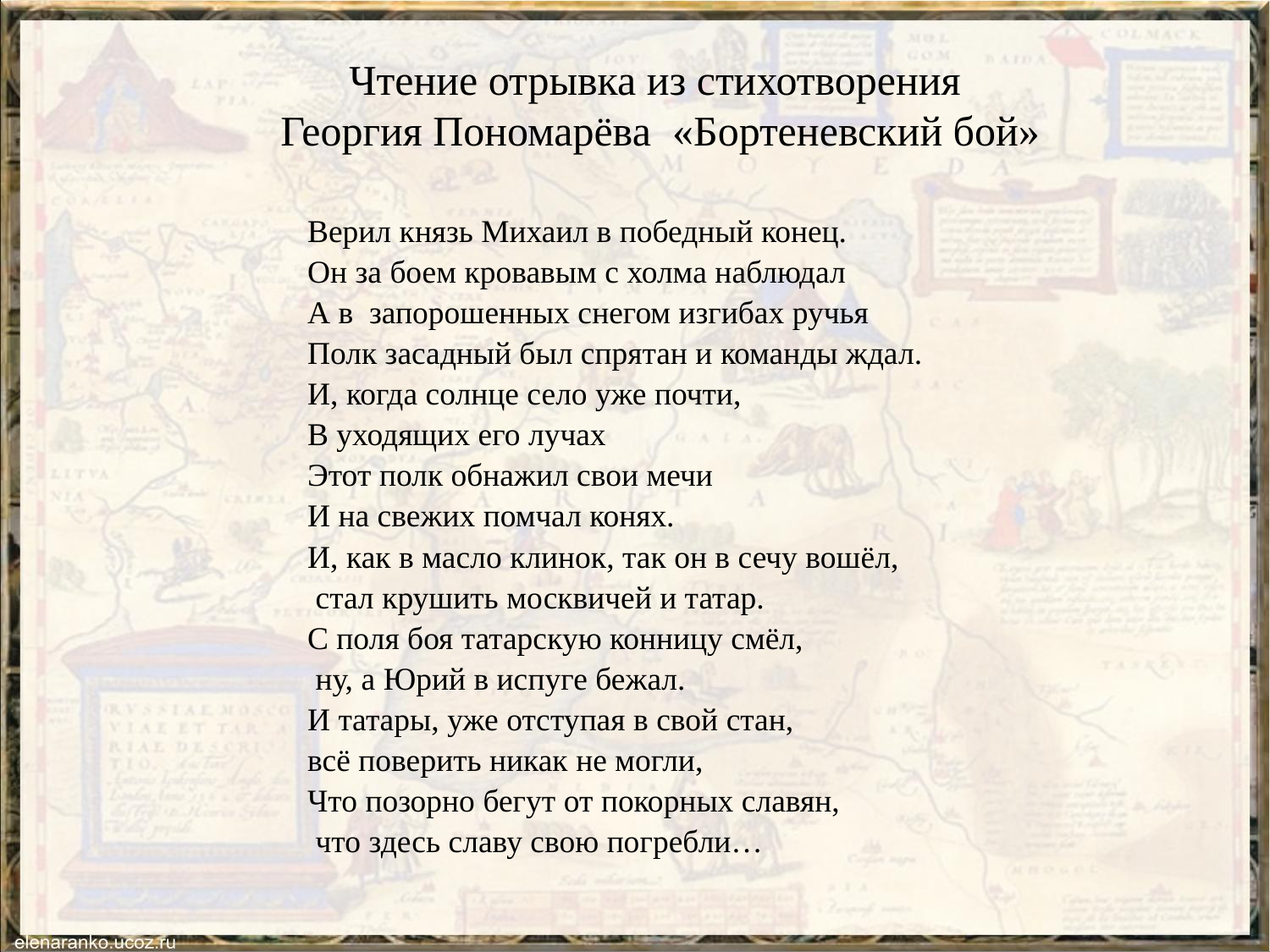

Чтение отрывка из стихотворения
 Георгия Пономарёва  «Бортеневский бой»
Верил князь Михаил в победный конец.
Он за боем кровавым с холма наблюдал
А в  запорошенных снегом изгибах ручья
Полк засадный был спрятан и команды ждал.
И, когда солнце село уже почти,
В уходящих его лучах
Этот полк обнажил свои мечи
И на свежих помчал конях.
И, как в масло клинок, так он в сечу вошёл,
 стал крушить москвичей и татар.
С поля боя татарскую конницу смёл,
 ну, а Юрий в испуге бежал.
И татары, уже отступая в свой стан,
всё поверить никак не могли,
Что позорно бегут от покорных славян,
 что здесь славу свою погребли…